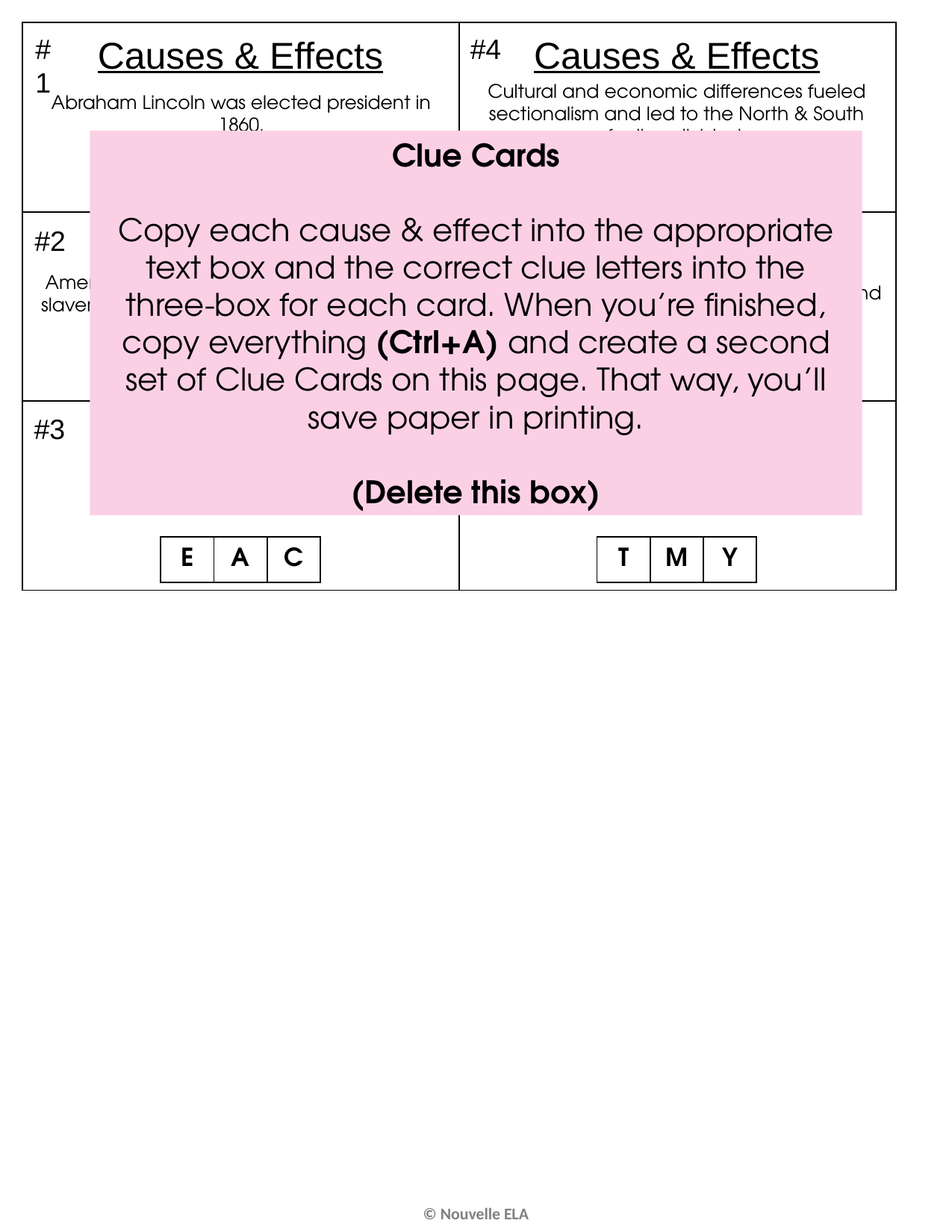

|  |  |
| --- | --- |
|  |  |
|  |  |
Causes & Effects
#1
Causes & Effects
#4
Cultural and economic differences fueled sectionalism and led to the North & South feeling divided.
Abraham Lincoln was elected president in 1860.
Clue Cards

Copy each cause & effect into the appropriate text box and the correct clue letters into the three-box for each card. When you’re finished, copy everything (Ctrl+A) and create a second set of Clue Cards on this page. That way, you’ll save paper in printing.

(Delete this box)
| I | T | L |
| --- | --- | --- |
| L | N | S |
| --- | --- | --- |
Causes & Effects
Causes & Effects
#2
#5
Americans disagreed about whether or not slavery should be allowed in the territories as they expanded westward.
The South was economically devastated and faced a long effort to restore stability.
| S | O | S |
| --- | --- | --- |
| R | E | C |
| --- | --- | --- |
Causes & Effects
Causes & Effects
#3
#6
South Carolina seceded from the Union, followed by other states.
Slavery was abolished.
| E | A | C |
| --- | --- | --- |
| T | M | Y |
| --- | --- | --- |